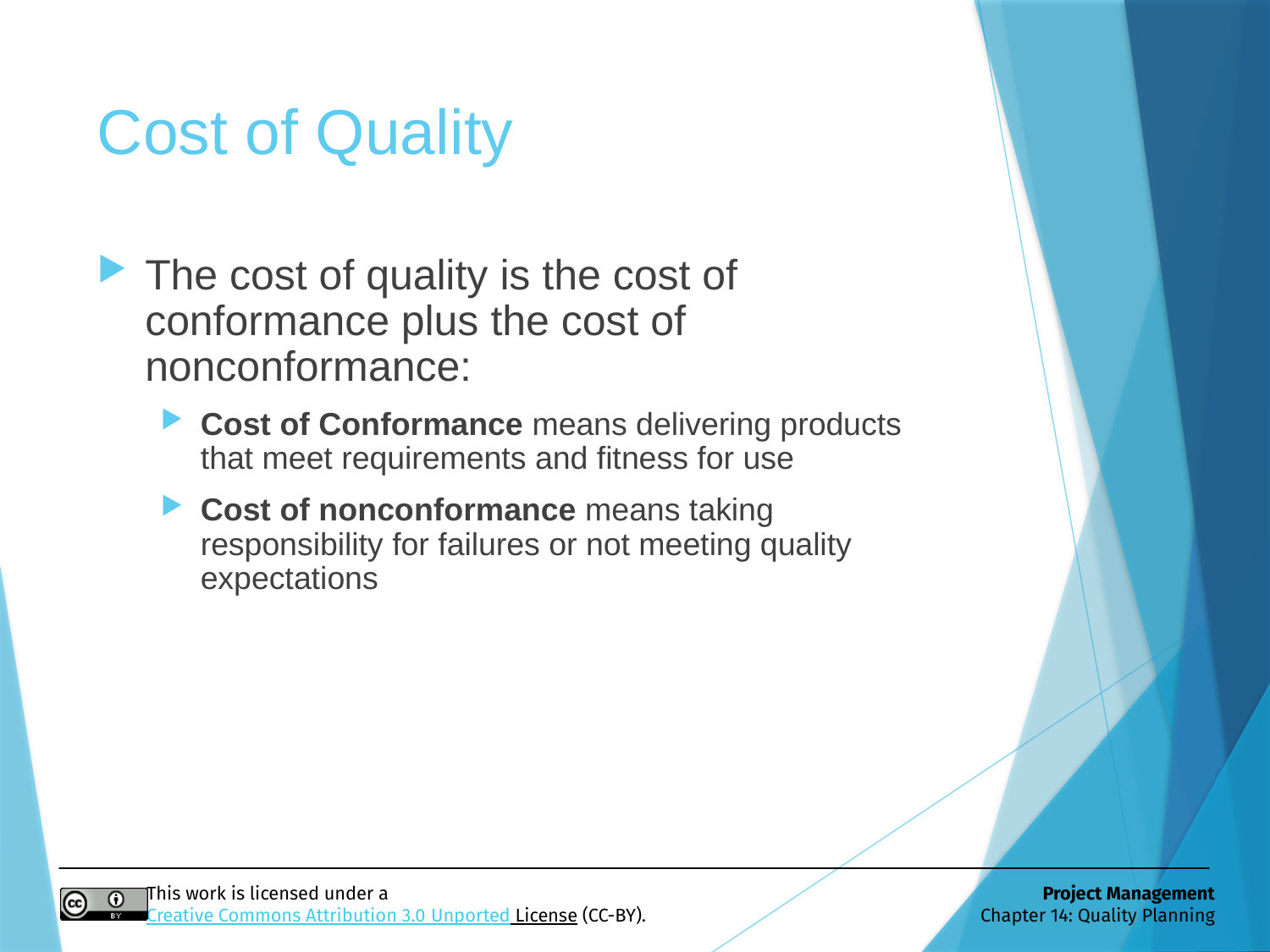

# Cost of Quality
The cost of quality is the cost of conformance plus the cost of nonconformance:
Cost of Conformance means delivering products that meet requirements and fitness for use
Cost of nonconformance means taking responsibility for failures or not meeting quality expectations